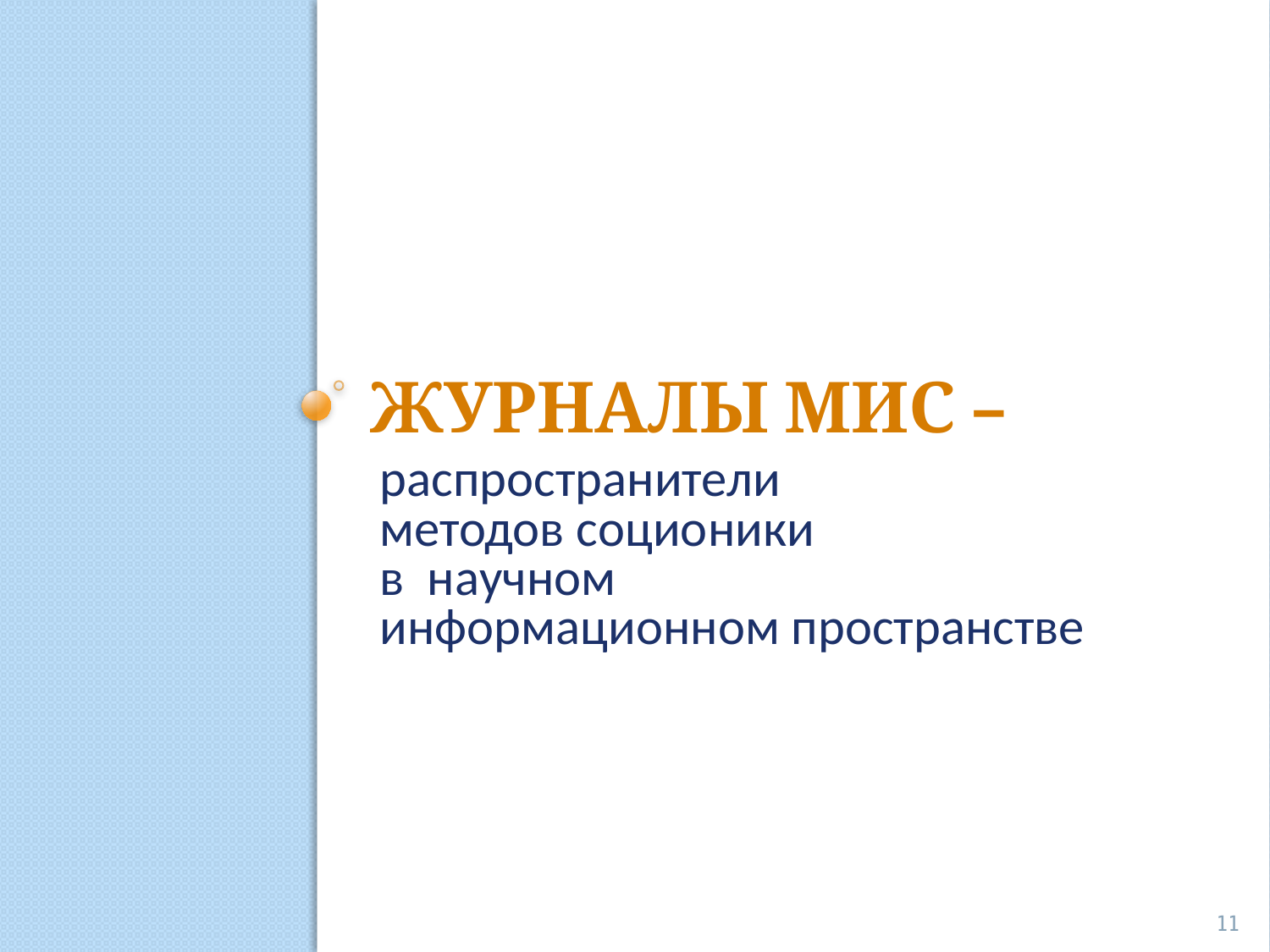

# Журналы МИС –
распространители
методов соционики
в  научном
информационном пространстве
11